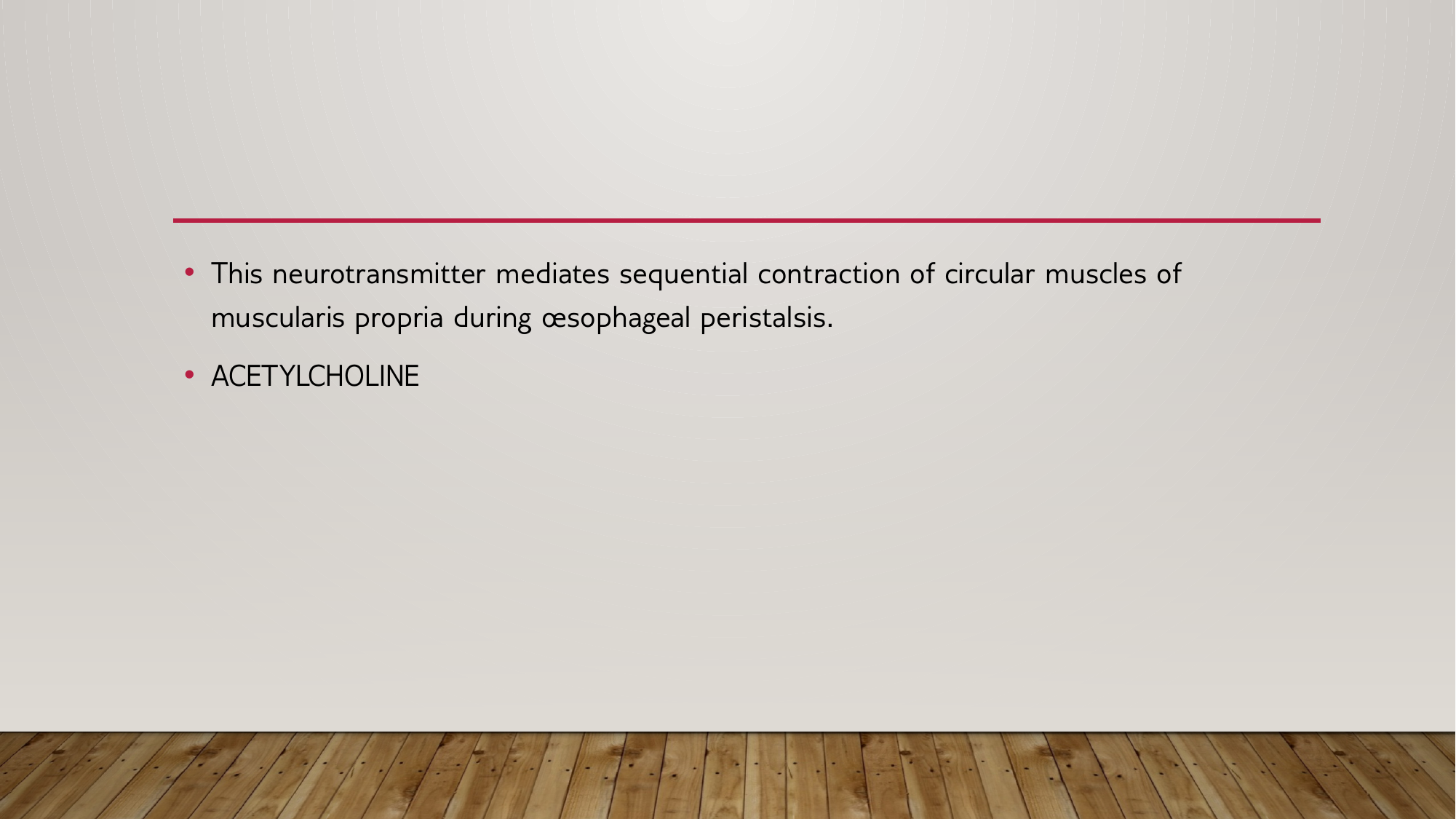

#
This neurotransmitter mediates sequential contraction of circular muscles of muscularis propria during oesophageal peristalsis.
ACETYLCHOLINE